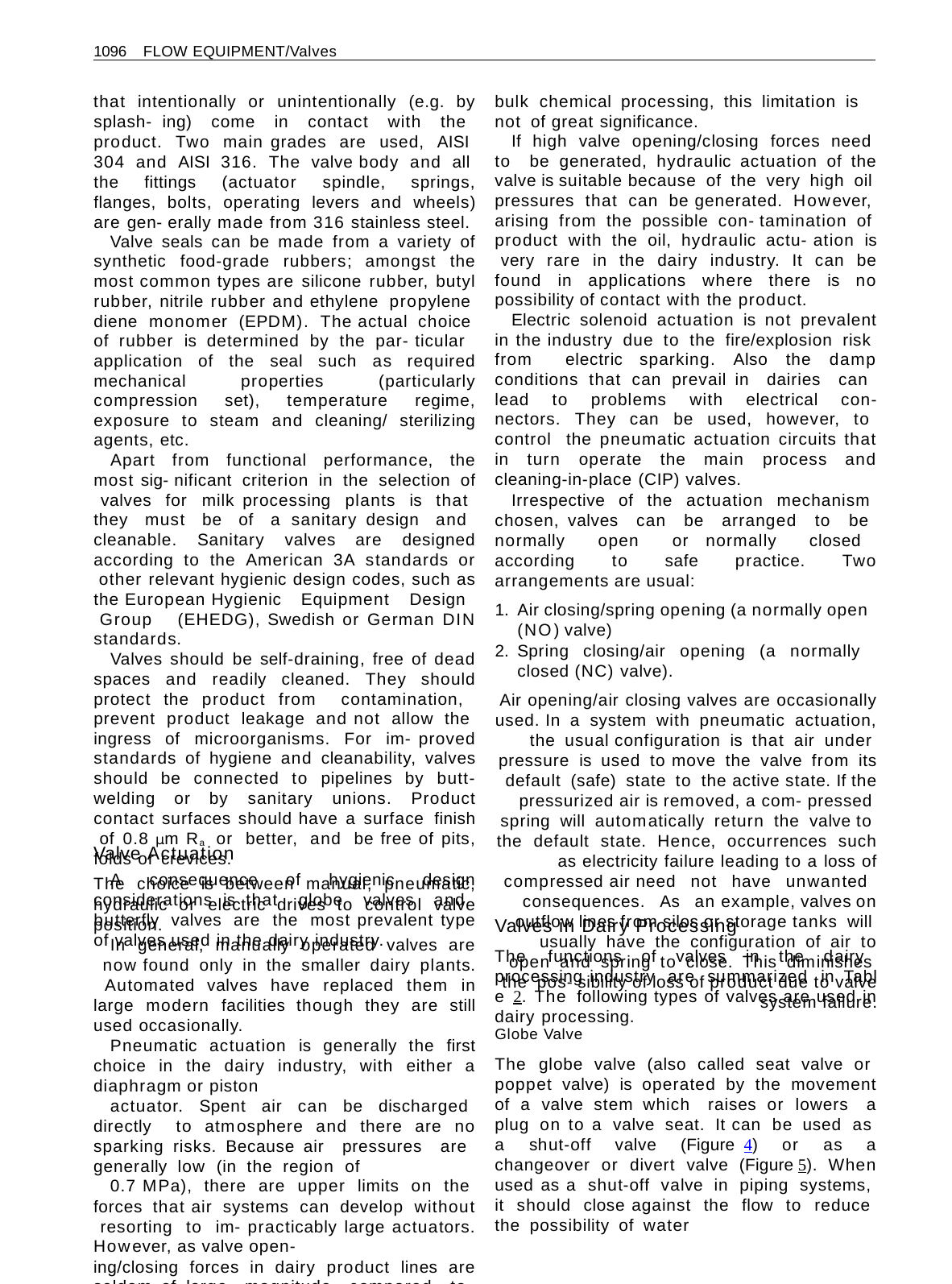

1096    FLOW EQUIPMENT/Valves

that intentionally or unintentionally (e.g. by splash- ing)  come  in  contact  with  the  product.  Two  main grades  are  used,  AISI  304  and  AISI  316.  The  valve body  and  all  the  fittings  (actuator  spindle,  springs, flanges, bolts, operating levers and wheels) are gen- erally made from 316 stainless steel.
Valve seals can be made from a variety of synthetic food-grade rubbers; amongst the most common types are silicone rubber, butyl rubber, nitrile rubber and ethylene  propylene  diene  monomer  (EPDM).  The actual  choice  of  rubber  is  determined  by  the  par- ticular   application   of   the   seal   such   as   required mechanical properties (particularly compression set), temperature regime, exposure to steam and cleaning/ sterilizing agents, etc.
Apart from functional performance, the most sig- nificant  criterion  in  the  selection  of  valves  for  milk processing  plants  is  that  they  must  be  of  a sanitary design  and  cleanable.  Sanitary  valves  are  designed according  to  the  American  3A  standards  or  other relevant hygienic design codes, such as the European Hygienic    Equipment    Design    Group    (EHEDG), Swedish or German DIN standards.
Valves should be self-draining, free of dead spaces and readily cleaned. They should protect the product from  contamination,  prevent  product  leakage  and not  allow  the  ingress  of  microorganisms.  For  im- proved standards of hygiene and cleanability, valves should be connected to pipelines by butt-welding or by sanitary unions. Product contact surfaces should have a surface  finish  of 0.8 µm Ra  or  better,  and  be free of pits, folds or crevices.
A consequence of hygienic design considerations is that  globe  valves  and  butterfly  valves  are  the  most prevalent type of valves used in the dairy industry.
bulk  chemical  processing,  this  limitation  is  not  of great significance.
If  high  valve  opening/closing  forces  need  to  be generated, hydraulic actuation of the valve is suitable because  of  the  very  high  oil  pressures  that  can  be generated.  However,  arising  from  the  possible  con- tamination  of  product  with  the  oil,  hydraulic  actu- ation  is  very  rare  in  the  dairy  industry.  It  can  be found in applications where there is no possibility of contact with the product.
Electric solenoid actuation is not prevalent in the industry  due  to  the  fire/explosion  risk  from  electric sparking. Also the damp conditions that can prevail in  dairies  can  lead  to  problems  with  electrical  con- nectors.  They  can  be  used,  however,  to  control  the pneumatic actuation circuits that in turn operate the main process and cleaning-in-place (CIP) valves.
Irrespective  of  the  actuation  mechanism  chosen, valves  can  be  arranged  to  be  normally  open  or normally  closed  according  to  safe  practice.  Two arrangements are usual:
Air closing/spring opening (a normally open (NO) valve)
Spring   closing/air   opening   (a   normally   closed (NC) valve).
Air opening/air closing valves are occasionally used. In  a  system  with  pneumatic  actuation,  the  usual configuration  is  that  air  under  pressure  is  used  to move  the  valve  from  its  default  (safe)  state  to  the active state. If the pressurized air is removed, a com- pressed  spring  will  automatically  return  the  valve to  the  default  state.  Hence,  occurrences  such  as electricity failure leading to a loss of compressed air need   not   have   unwanted   consequences.   As   an example, valves on outflow lines from silos or storage tanks  will  usually  have  the  configuration  of  air  to open  and  spring  to  close.  This  diminishes  the  pos- sibility of loss of product due to valve system failure.
Valve Actuation
The choice is between manual, pneumatic, hydraulic or electric drives to control valve position.
In  general,  manually  operated  valves  are   now found  only  in  the  smaller  dairy  plants.  Automated valves have replaced them in large modern facilities though they are still used occasionally.
Pneumatic actuation is generally the first choice in the dairy industry, with either a diaphragm or piston
actuator.  Spent  air  can  be  discharged  directly  to atmosphere and there are no sparking risks. Because air  pressures  are  generally  low  (in  the  region  of
0.7 MPa),  there  are  upper  limits  on  the  forces  that air  systems  can  develop  without  resorting  to  im- practicably large actuators. However, as valve open-
ing/closing forces in dairy product lines are seldom of large  magnitude  compared  to  valve  forces  found  in
Valves in Dairy Processing
The   functions   of   valves   in   the   dairy   processing industry  are  summarized  in Table  2. The  following types of valves are used in dairy processing.
Globe Valve
The  globe  valve  (also  called  seat  valve  or  poppet valve) is operated by the movement of a valve stem which  raises or lowers  a plug  on to a  valve  seat.  It can  be  used  as  a  shut-off  valve  (Figure  4)  or  as  a changeover or divert valve (Figure 5). When used as a  shut-off  valve  in  piping  systems,  it  should  close against  the  flow  to  reduce  the  possibility  of  water